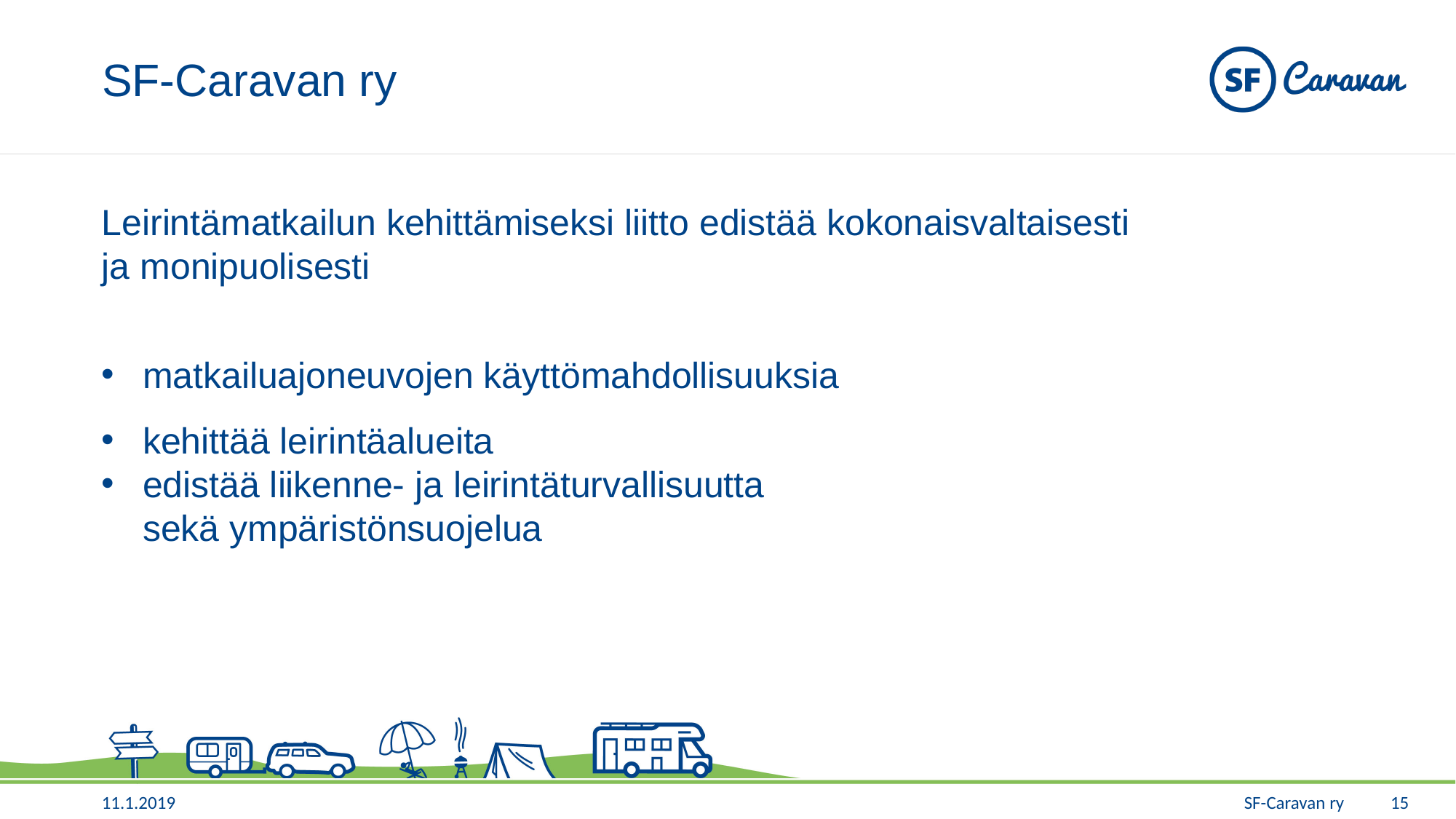

# SF-Caravan ry
Leirintämatkailun kehittämiseksi liitto edistää kokonaisvaltaisesti ja monipuolisesti

matkailuajoneuvojen käyttömahdollisuuksia
kehittää leirintäalueita
edistää liikenne- ja leirintäturvallisuutta
sekä ympäristönsuojelua

15
11.1.2019
SF-Caravan ry